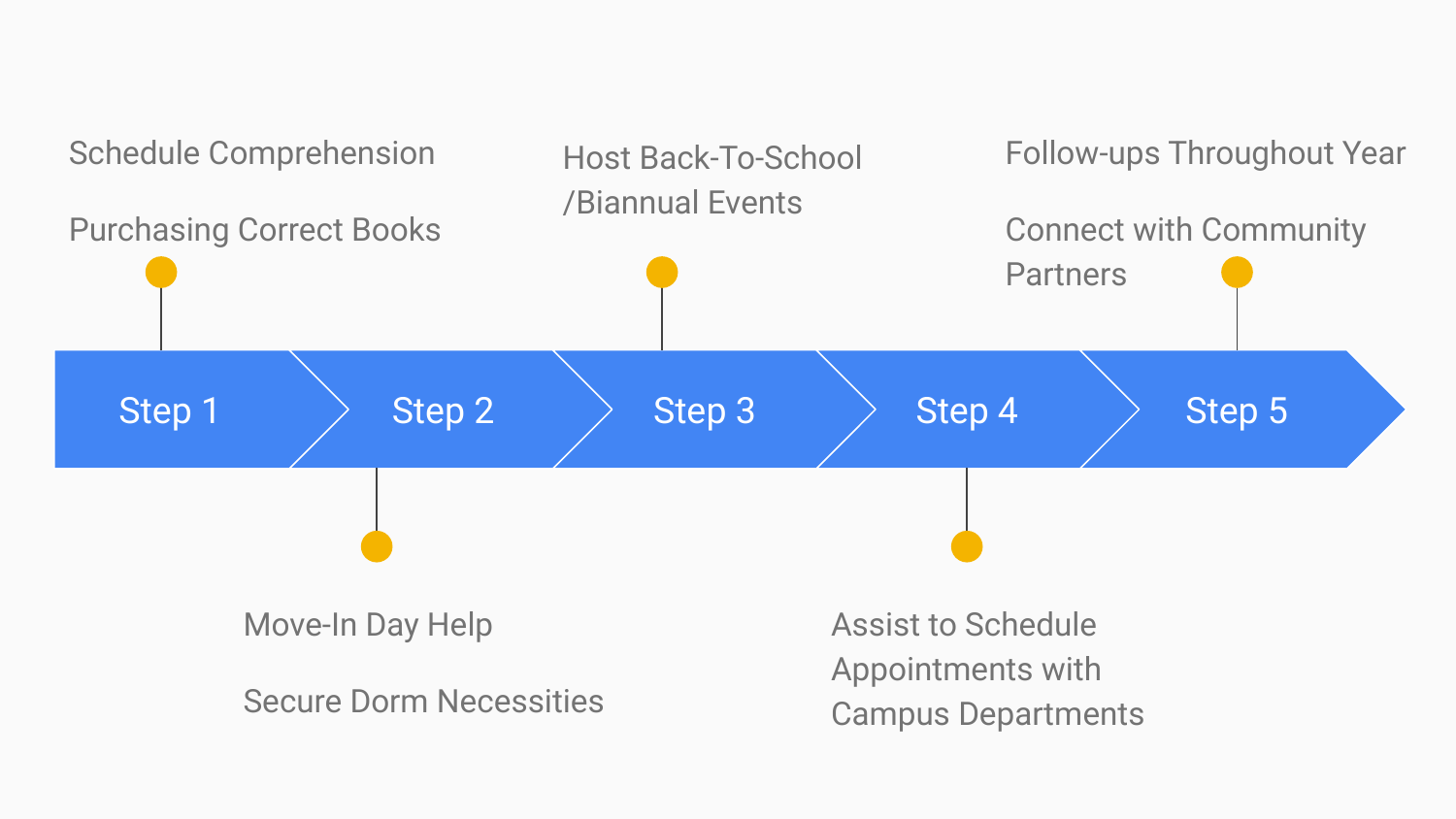

Schedule Comprehension
Purchasing Correct Books

Follow-ups Throughout Year
Connect with Community Partners
Host Back-To-School        /Biannual Events

Step 1
Step 2
Step 3
Step 4
Step 5

Move-In Day Help
Secure Dorm Necessities
Assist to Schedule Appointments with Campus Departments